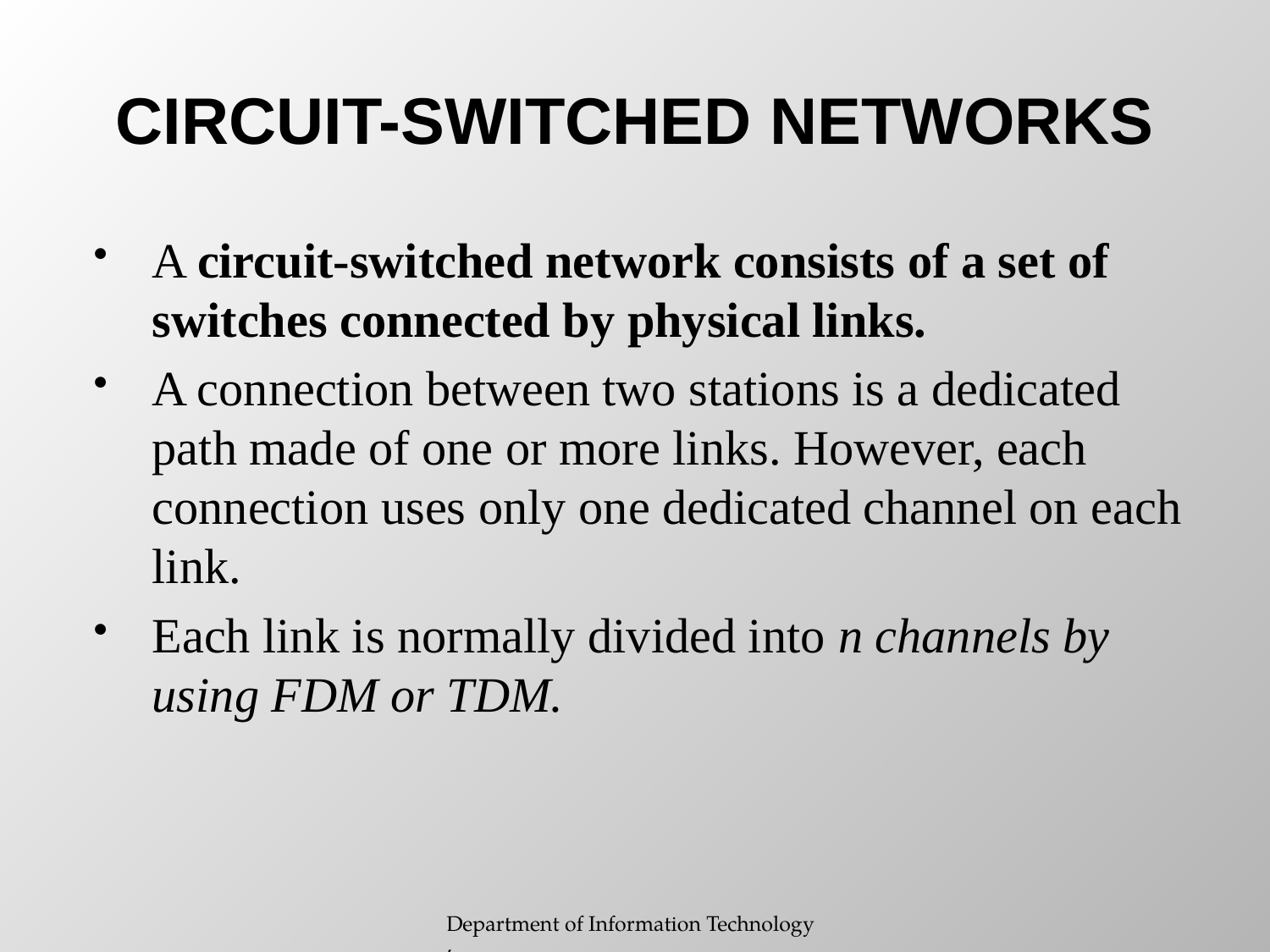

# CIRCUIT-SWITCHED NETWORKS
A circuit-switched network consists of a set of switches connected by physical links.
A connection between two stations is a dedicated path made of one or more links. However, each connection uses only one dedicated channel on each link.
Each link is normally divided into n channels by using FDM or TDM.
Department of Information Technology ,                                                                                        SIES College of Arts, Science & Commerce (Autonomous)